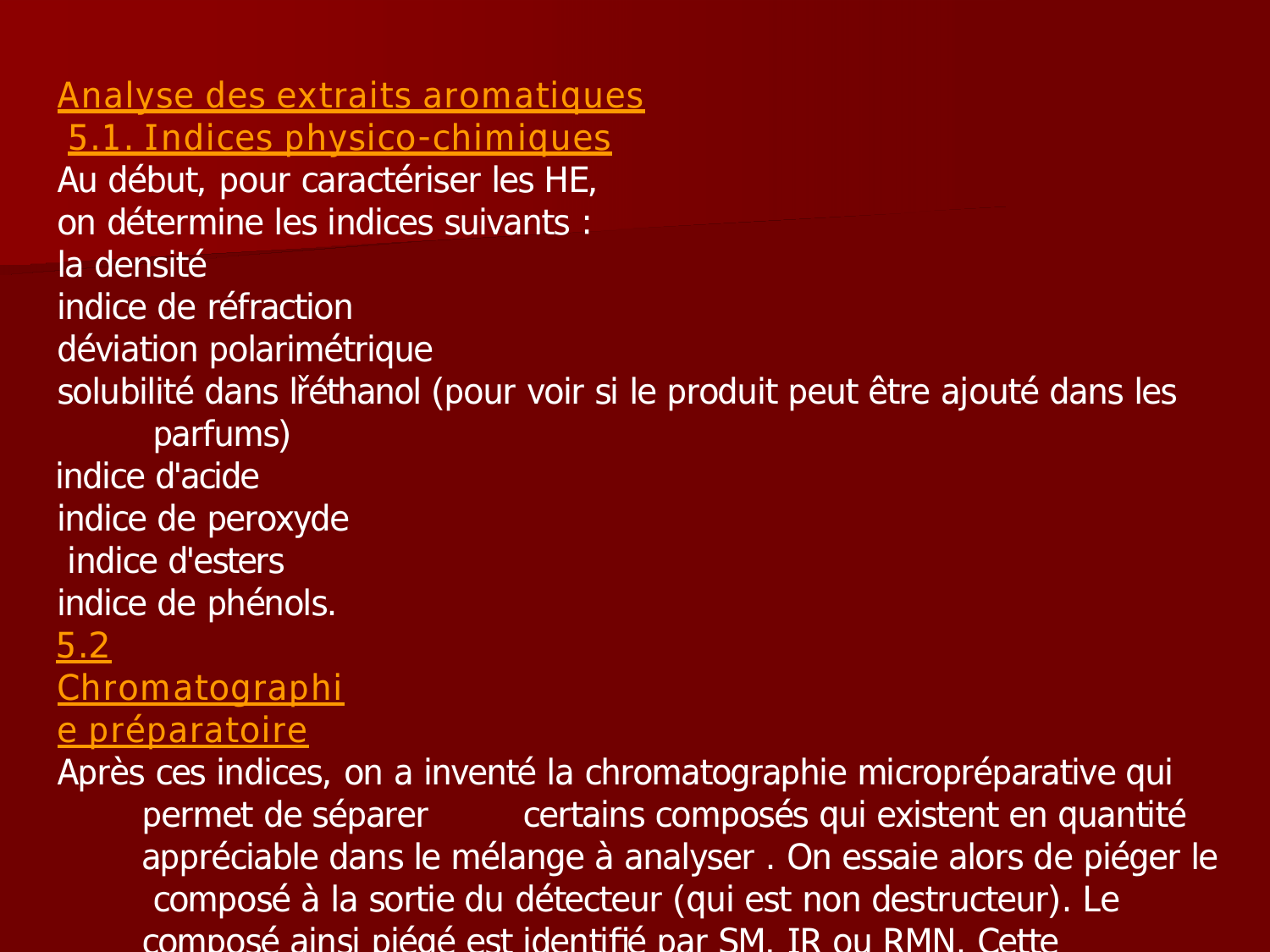

Analyse des extraits aromatiques  5.1. Indices physico-chimiques
Au début, pour caractériser les HE, on détermine les indices suivants :
la densité
indice de réfraction  déviation polarimétrique
solubilité dans lřéthanol (pour voir si le produit peut être ajouté dans les  parfums)
indice d'acide  indice de peroxyde  indice d'esters  indice de phénols.
5.2 Chromatographie préparatoire
Après ces indices, on a inventé la chromatographie micropréparative qui  permet de séparer	certains composés qui existent en quantité  appréciable dans le mélange à analyser . On essaie alors de piéger le  composé à la sortie du détecteur (qui est non destructeur). Le  composé ainsi piégé est identifié par SM, IR ou RMN. Cette  chromatographie ne permet pas d'obtenir une bonne séparation du  mélange d'où la nécessité d'utiliser la chromatographie analytique.